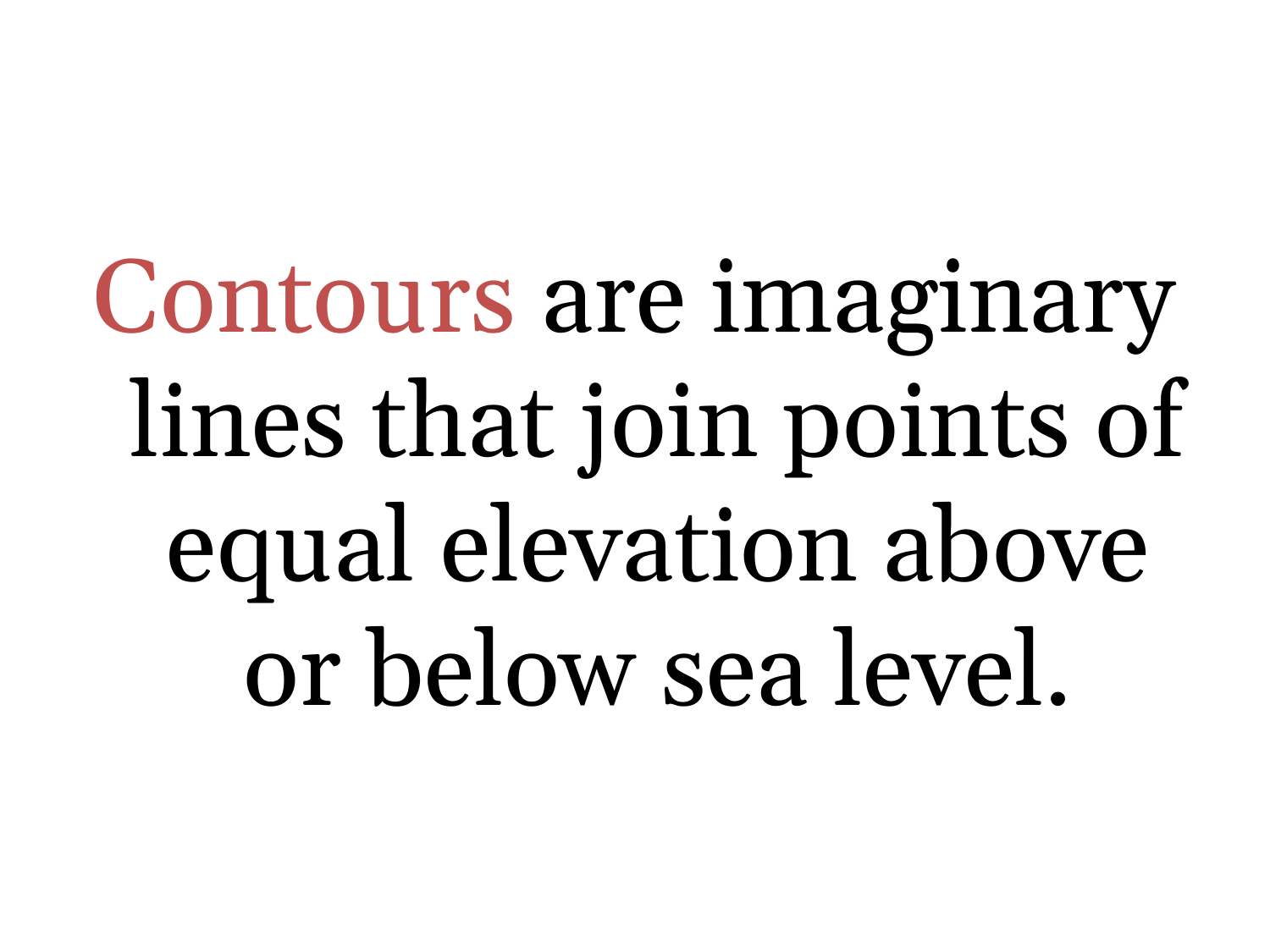

Contours are imaginary lines that join points of equal elevation above or below sea level.